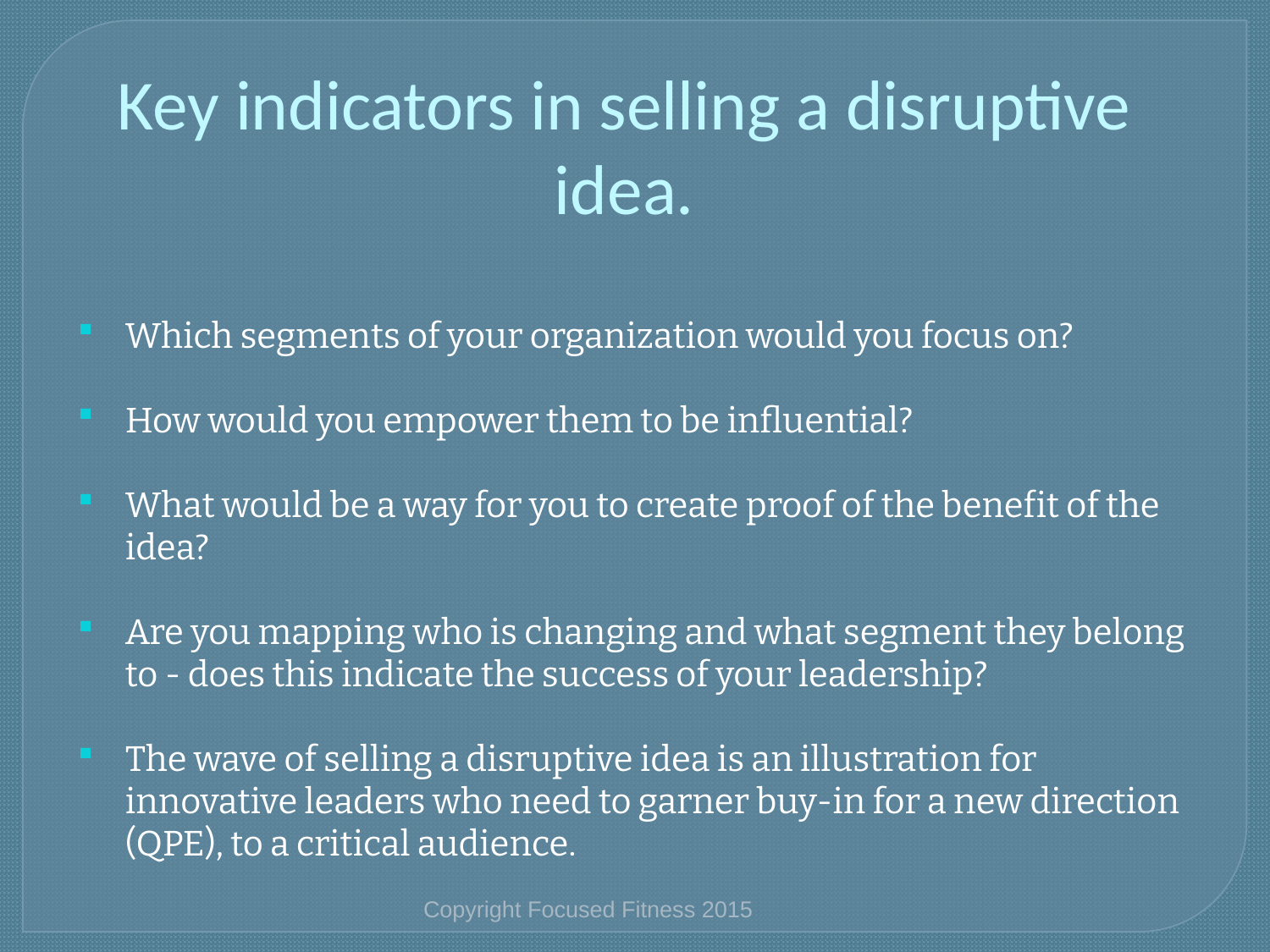

Key indicators in selling a disruptive idea.
Which segments of your organization would you focus on?

How would you empower them to be influential?

What would be a way for you to create proof of the benefit of the idea?

Are you mapping who is changing and what segment they belong to - does this indicate the success of your leadership?

The wave of selling a disruptive idea is an illustration for innovative leaders who need to garner buy-in for a new direction (QPE), to a critical audience.
Copyright Focused Fitness 2015